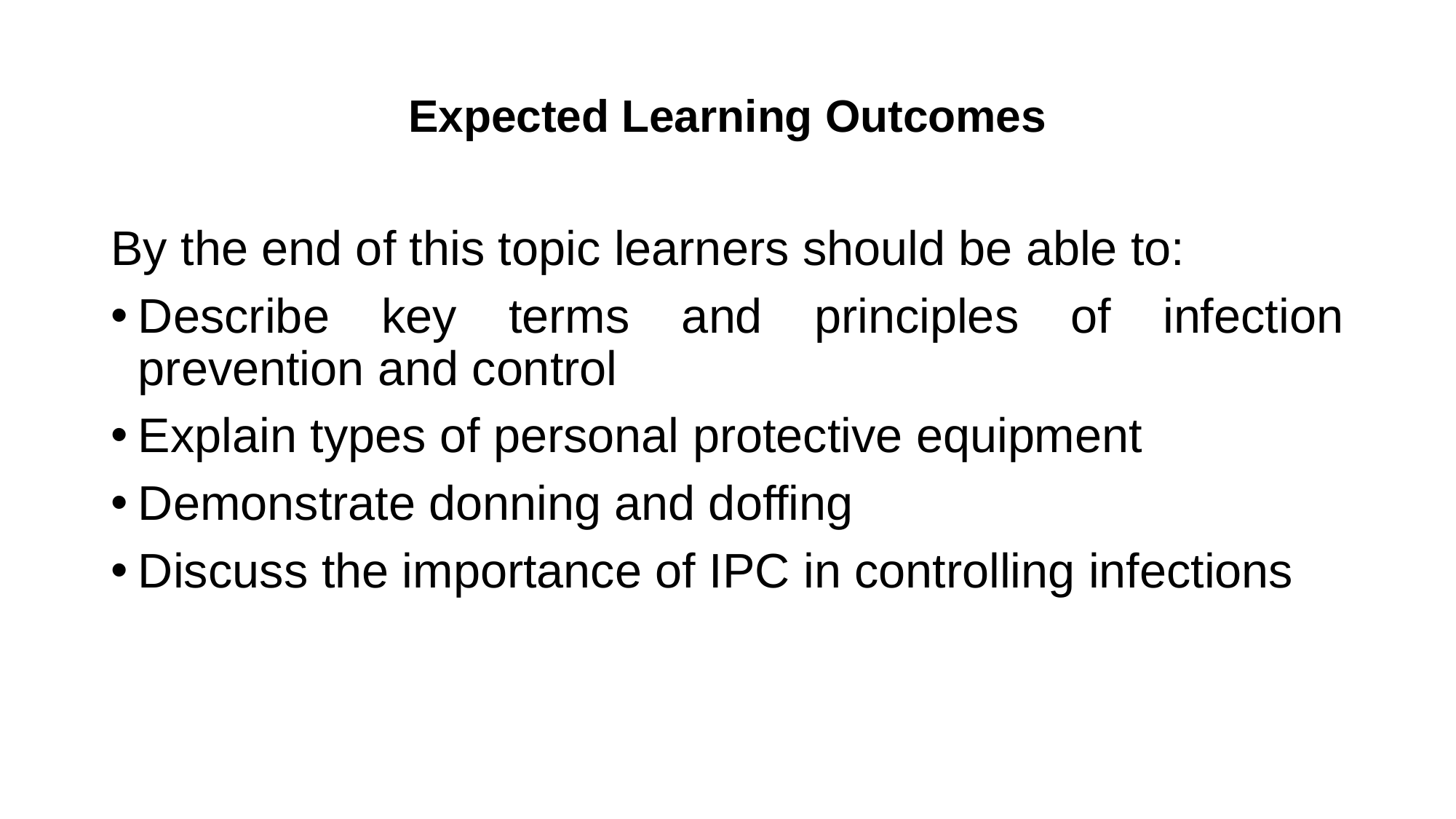

# Expected Learning Outcomes
By the end of this topic learners should be able to:
Describe key terms and principles of infection prevention and control
Explain types of personal protective equipment
Demonstrate donning and doffing
Discuss the importance of IPC in controlling infections